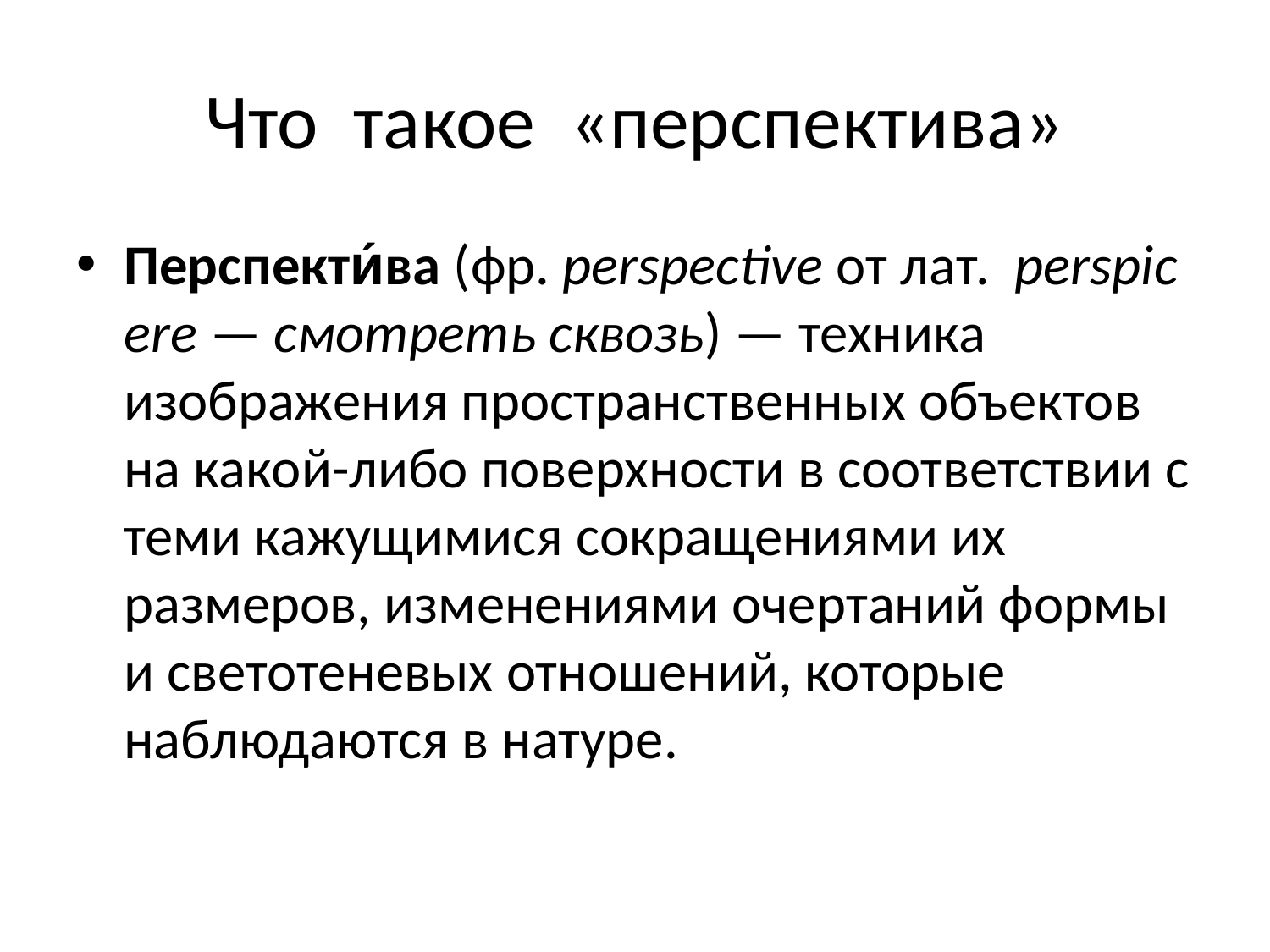

# Что  такое  «перспектива»
Перспекти́ва (фр. perspective от лат.  perspicere — смотреть сквозь) — техника изображения пространственных объектов на какой-либо поверхности в соответствии с теми кажущимися сокращениями их размеров, изменениями очертаний формы и светотеневых отношений, которые наблюдаются в натуре.